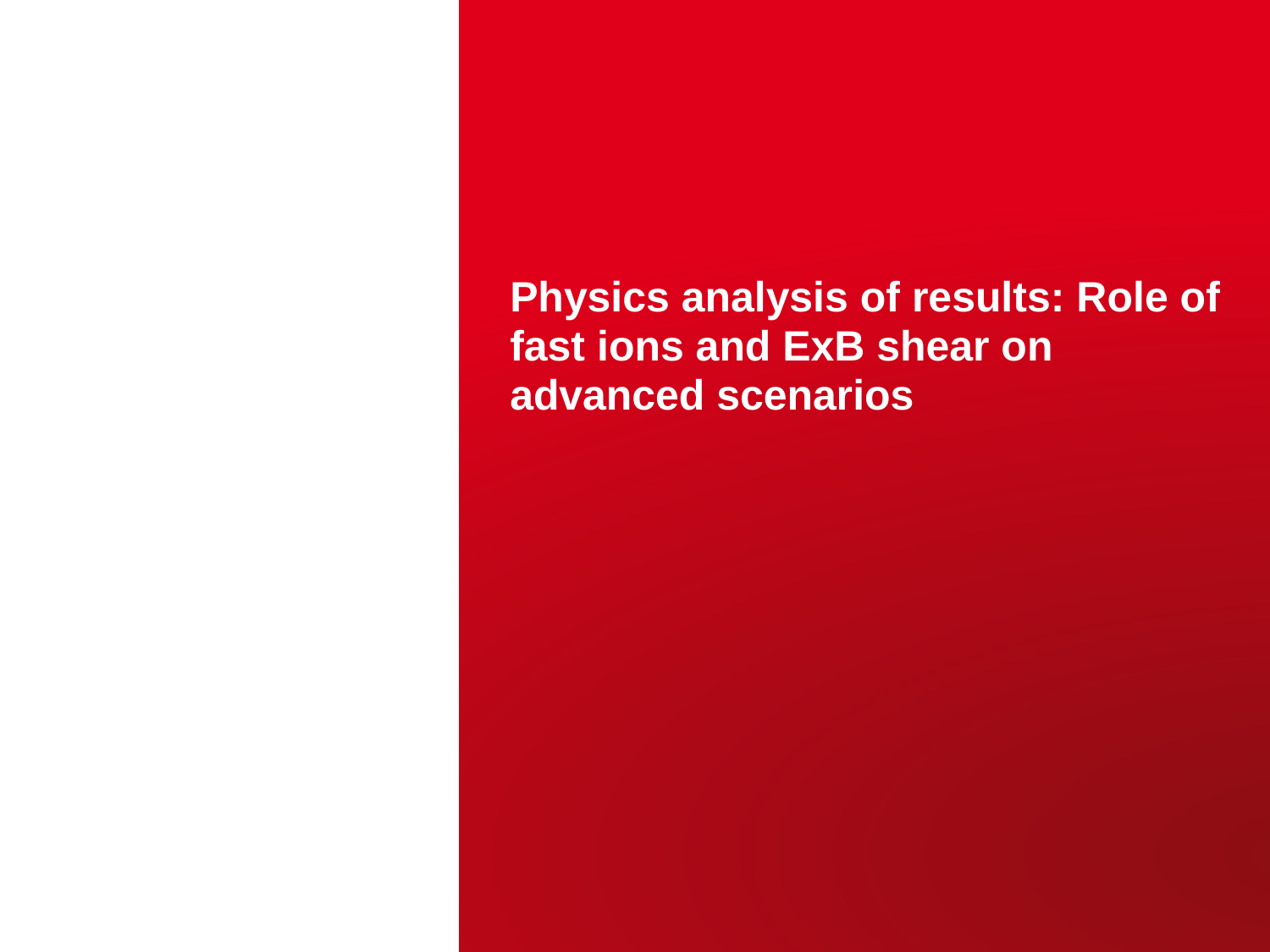

# Physics analysis of results: Role of fast ions and ExB shear on advanced scenarios
CEA | 10 AVRIL 2012
|  PAGE 28